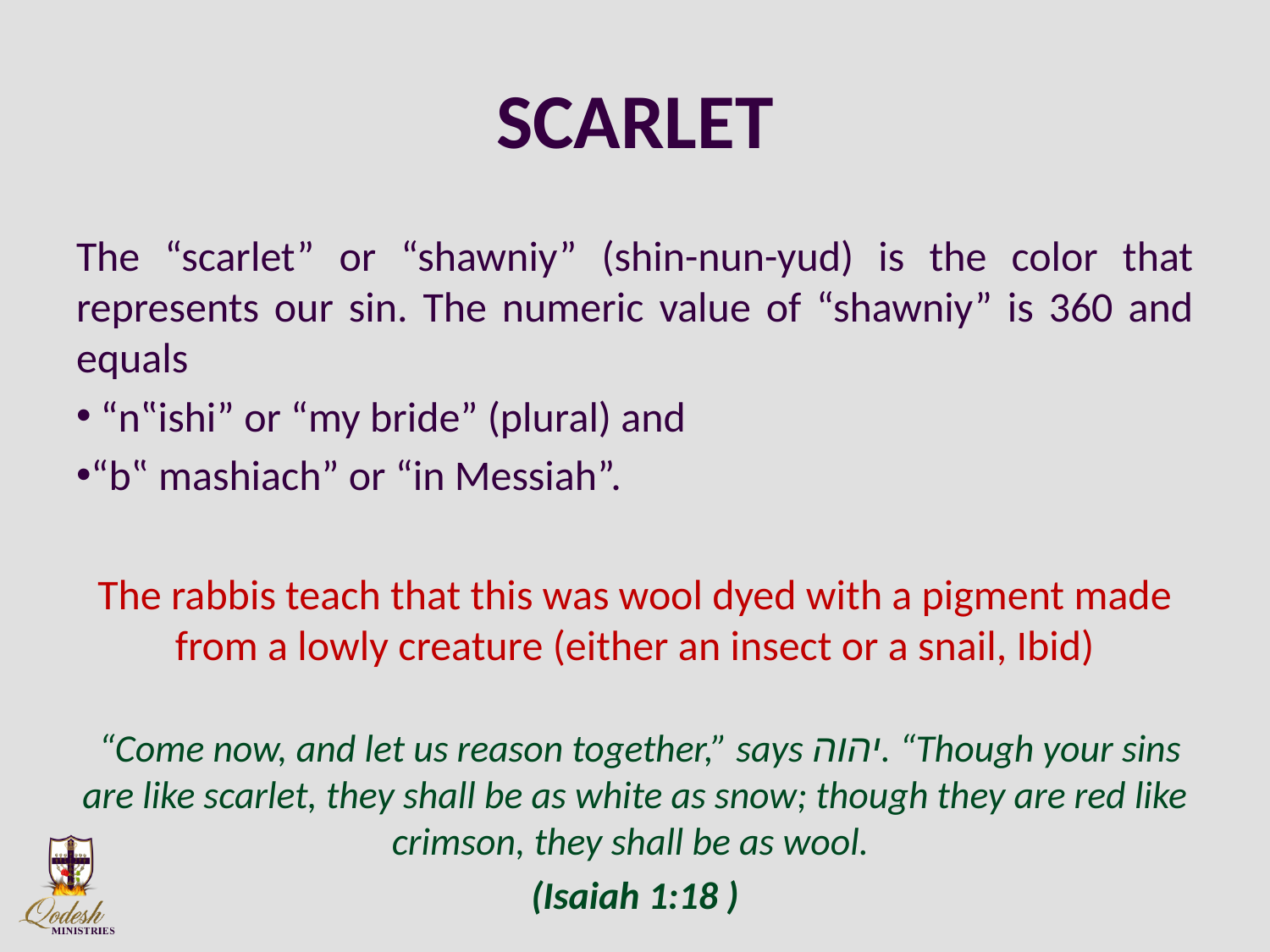

# SCARLET
The “scarlet” or “shawniy” (shin-nun-yud) is the color that represents our sin. The numeric value of “shawniy” is 360 and equals
 “n‟ishi” or “my bride” (plural) and
“b‟ mashiach” or “in Messiah”.

The rabbis teach that this was wool dyed with a pigment made from a lowly creature (either an insect or a snail, Ibid)
 “Come now, and let us reason together,” says יהוה. “Though your sins are like scarlet, they shall be as white as snow; though they are red like crimson, they shall be as wool.
(Isaiah 1:18 )